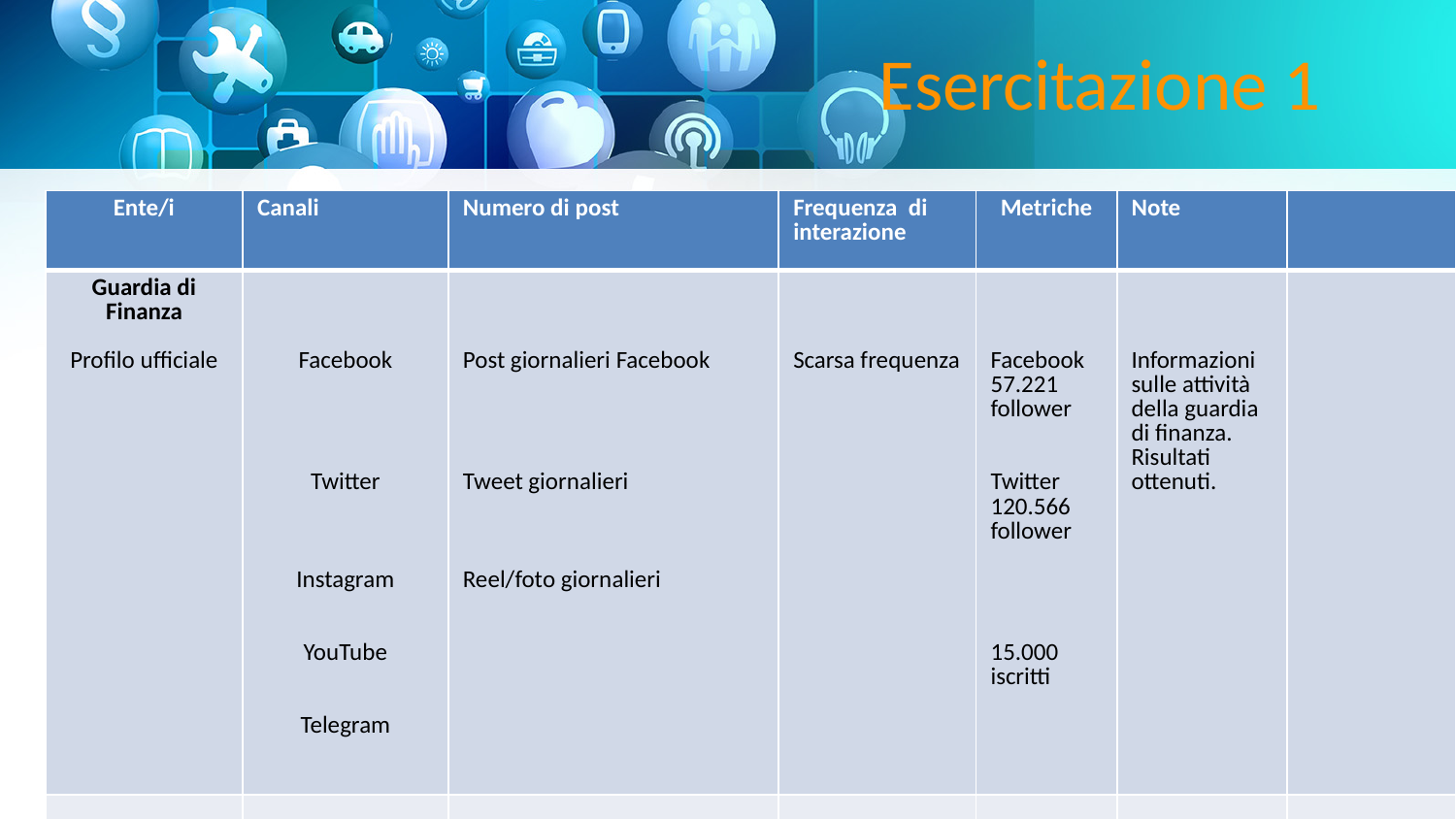

# Esercitazione 1
| Ente/i | Canali | Numero di post | Frequenza di interazione | Metriche | Note |  |
| --- | --- | --- | --- | --- | --- | --- |
| Guardia di Finanza Profilo ufficiale | Facebook Twitter Instagram YouTube Telegram | Post giornalieri Facebook Tweet giornalieri Reel/foto giornalieri | Scarsa frequenza | Facebook 57.221 follower Twitter 120.566 follower 15.000 iscritti | Informazioni sulle attività della guardia di finanza. Risultati ottenuti. |  |
|  |  |  |  |  |  |  |